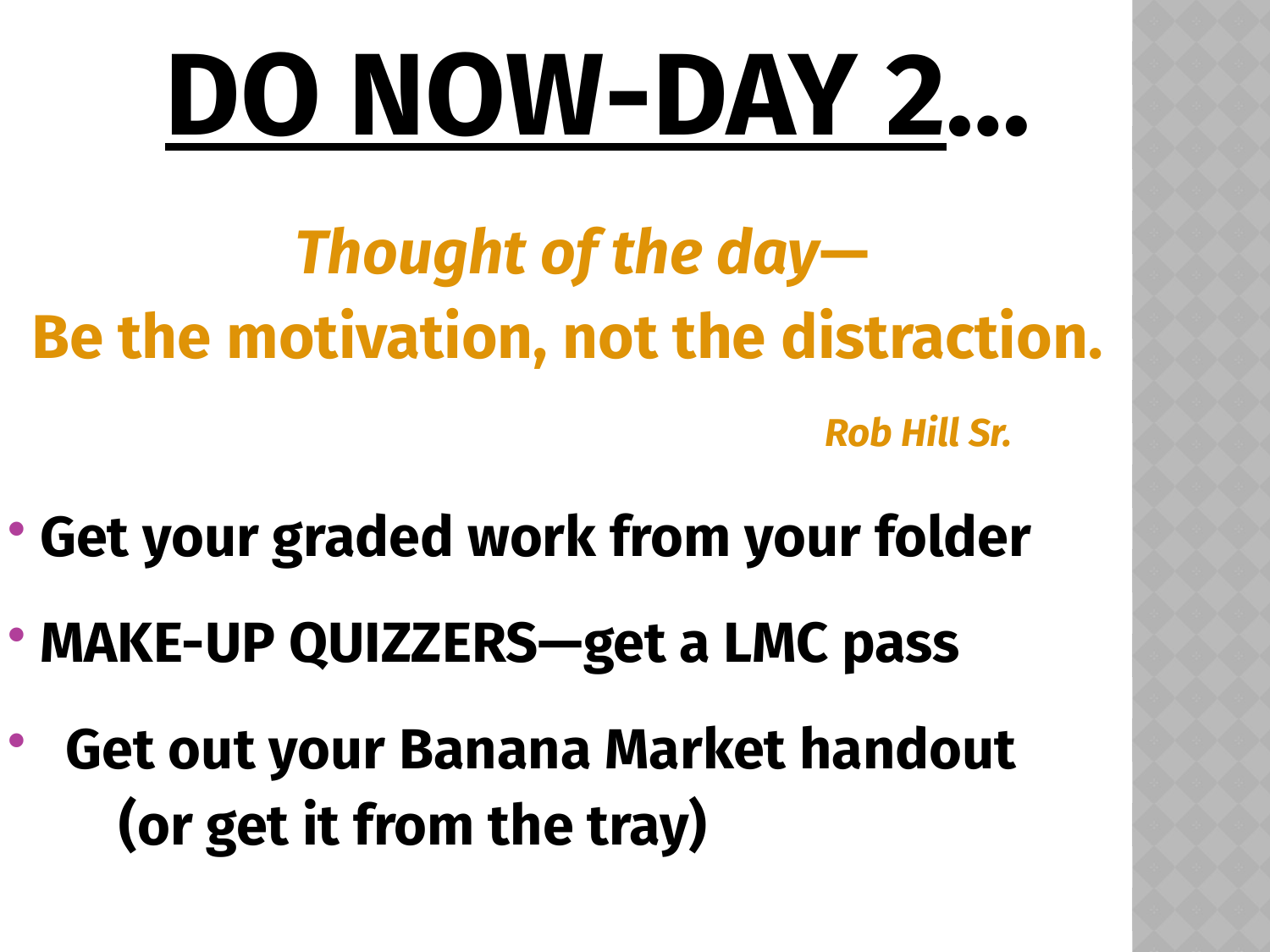

# DO Now-Day 2…
Thought of the day—
Be the motivation, not the distraction.
						Rob Hill Sr.

 Get your graded work from your folder

 MAKE-UP QUIZZERS—get a LMC pass

Get out your Banana Market handout                  (or get it from the tray)